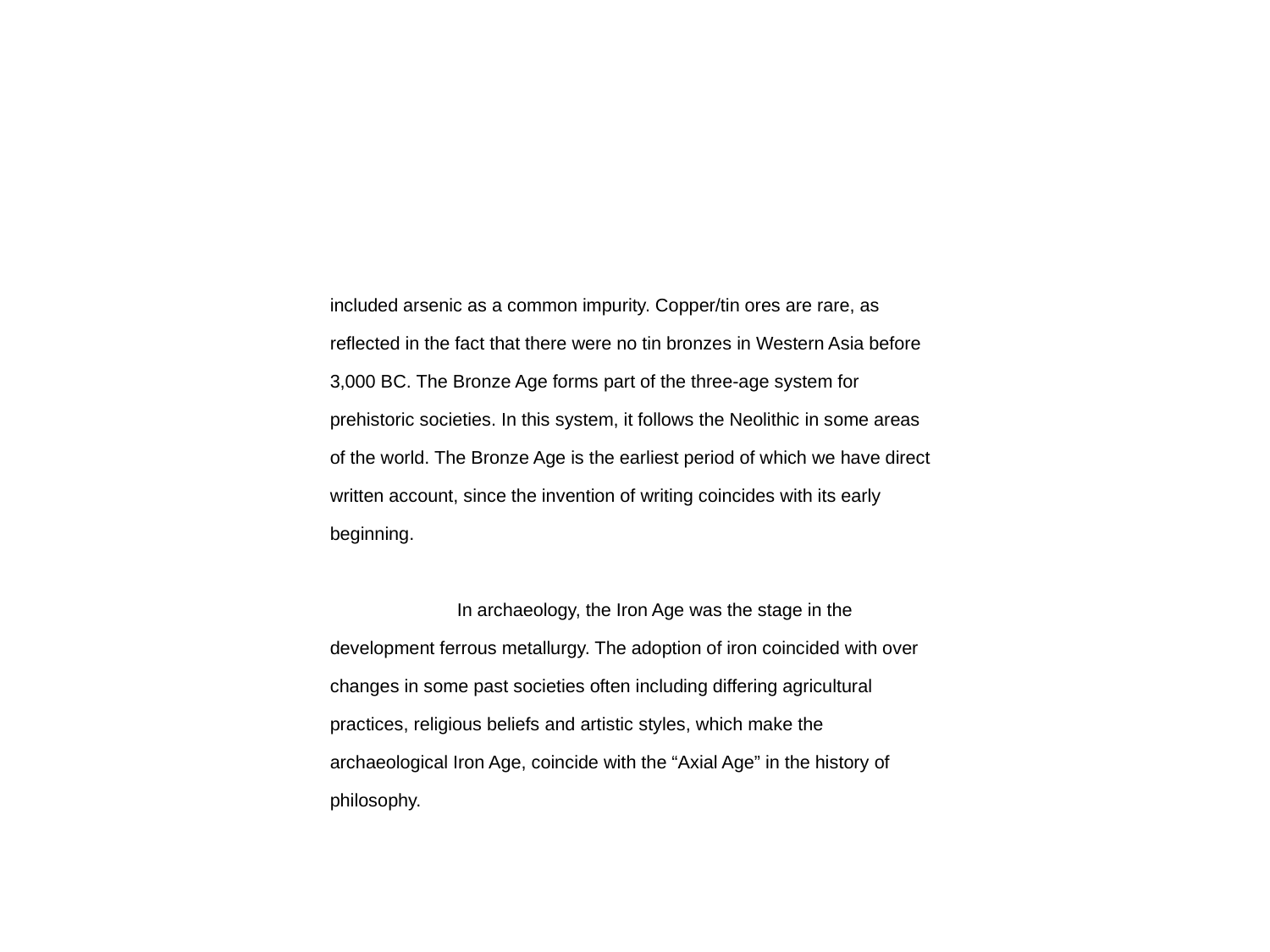

included arsenic as a common impurity. Copper/tin ores are rare, as reflected in the fact that there were no tin bronzes in Western Asia before 3,000 BC. The Bronze Age forms part of the three-age system for prehistoric societies. In this system, it follows the Neolithic in some areas of the world. The Bronze Age is the earliest period of which we have direct written account, since the invention of writing coincides with its early beginning.

	In archaeology, the Iron Age was the stage in the development ferrous metallurgy. The adoption of iron coincided with over changes in some past societies often including differing agricultural practices, religious beliefs and artistic styles, which make the archaeological Iron Age, coincide with the “Axial Age” in the history of philosophy.